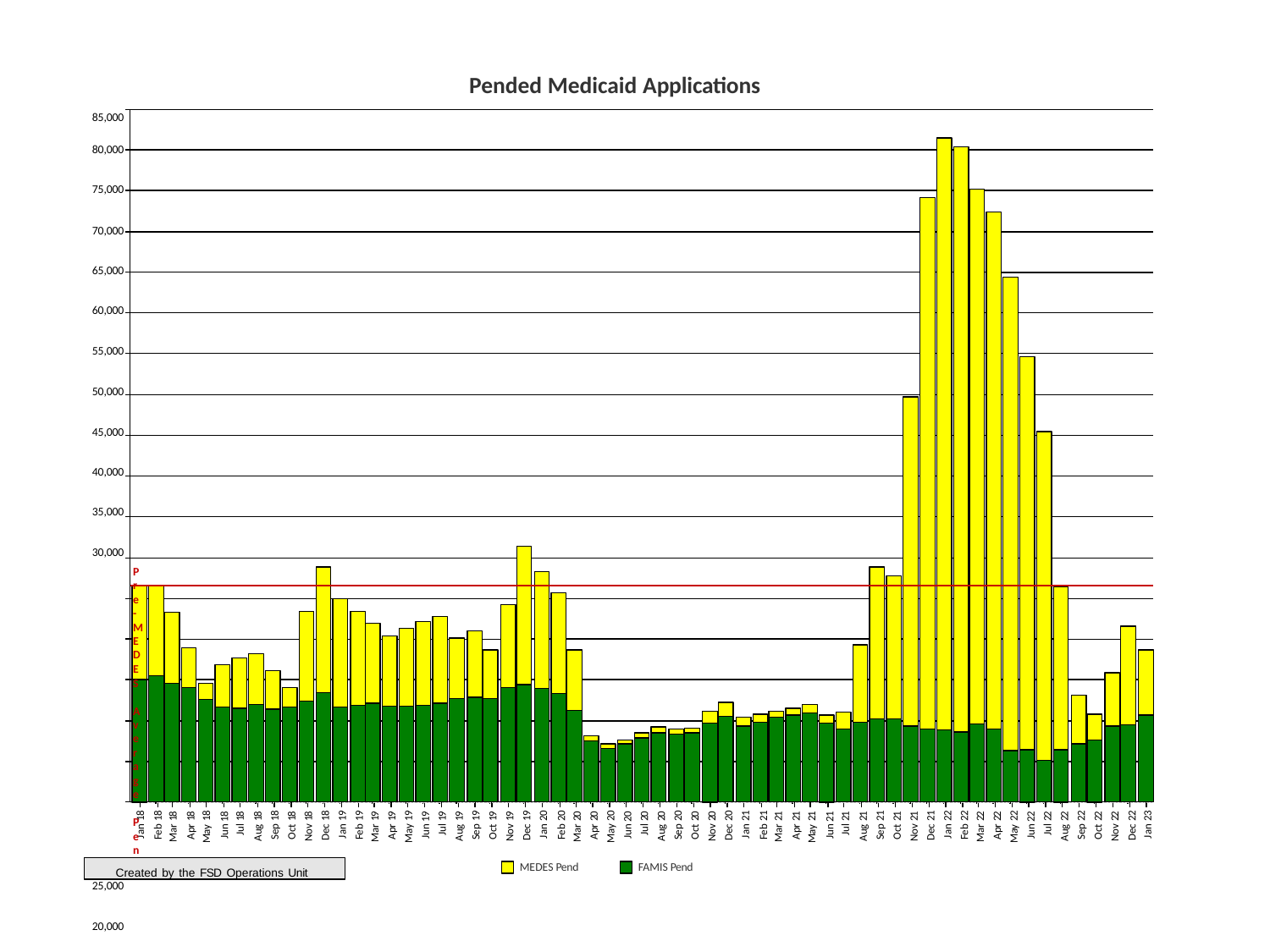

Pended Medicaid Applications
85,000

80,000

75,000

70,000

65,000

60,000

55,000

50,000

45,000

40,000

35,000

30,000
Pre-MEDES Average Pend
25,000

20,000

15,000

10,000

5,000

0

Jan 18
Feb 18
Mar 18
Apr 18
May 18
Jun 18
Jul 18
Aug 18
Sep 18
Oct 18
Nov 18
Dec 18
Jan 19
Feb 19
Mar 19
Apr 19
May 19
Jun 19
Jul 19
Aug 19
Sep 19
Oct 19
Nov 19
Dec 19
Jan 20
Feb 20
Mar 20
Apr 20
May 20
Jun 20
Jul 20
Aug 20
Sep 20
Oct 20
Nov 20
Dec 20
Jan 21
Feb 21
Mar 21
Apr 21
May 21
Jun 21
Jul 21
Aug 21
Sep 21
Oct 21
Nov 21
Dec 21
Jan 22
Feb 22
Mar 22
Apr 22
May 22
Jun 22
Jul 22
Aug 22
Sep 22
Oct 22
Nov 22
Dec 22
Jan 23
MEDES Pend
FAMIS Pend
Created by the FSD Operations Unit